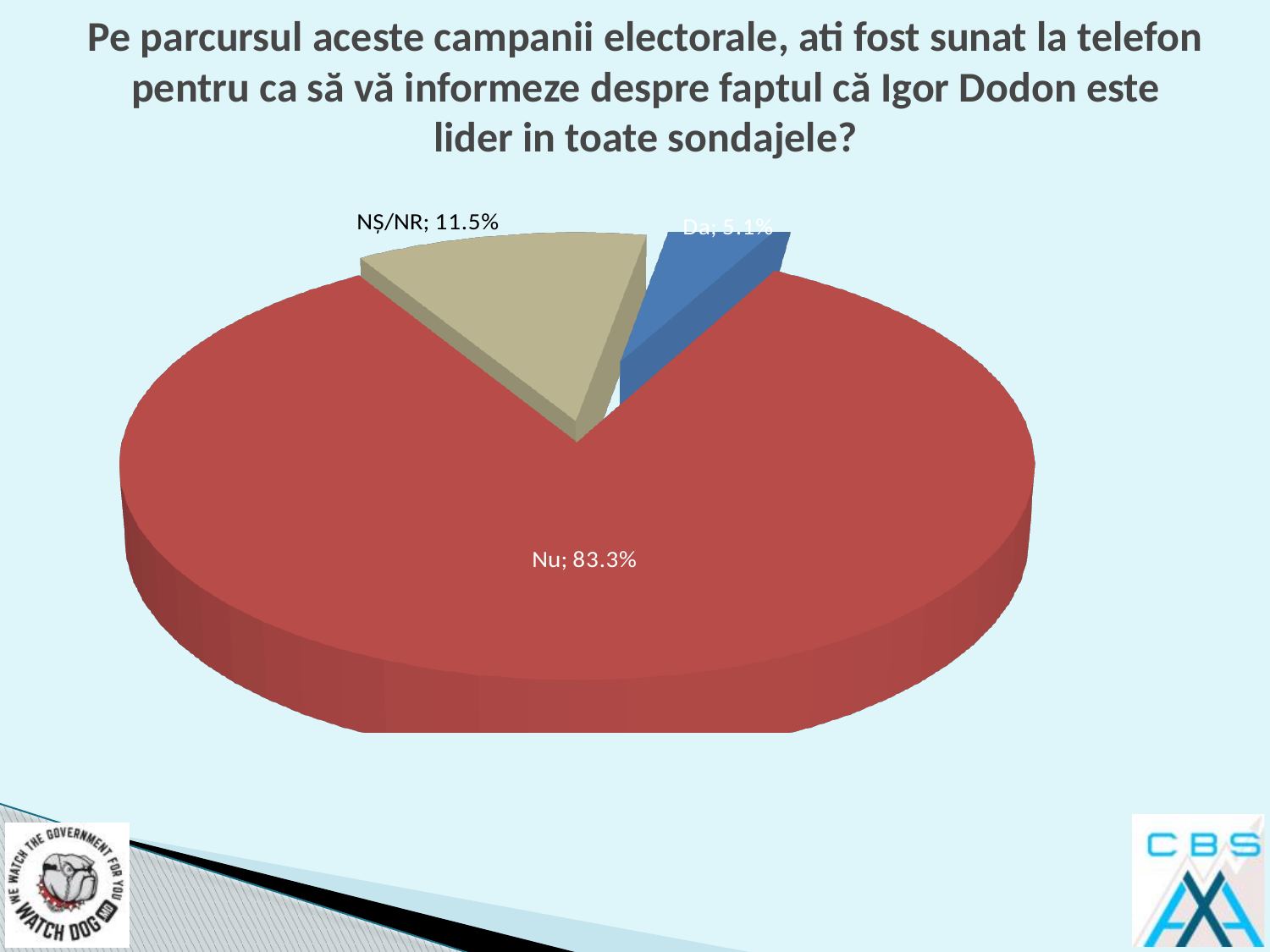

# Pe parcursul aceste campanii electorale, ati fost sunat la telefon pentru ca să vă informeze despre faptul că Igor Dodon este lider in toate sondajele?

[unsupported chart]